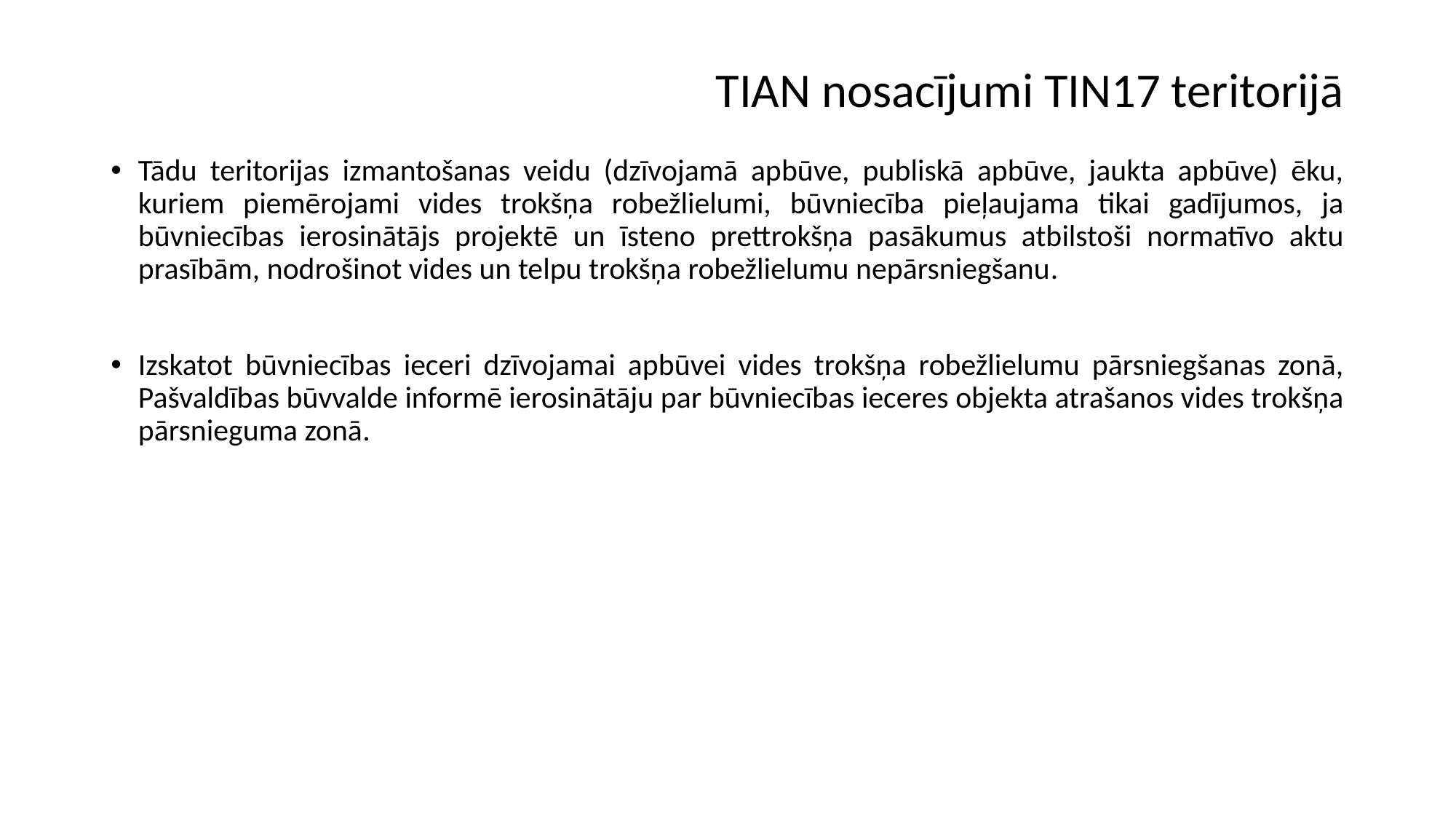

# TIAN nosacījumi TIN17 teritorijā
Tādu teritorijas izmantošanas veidu (dzīvojamā apbūve, publiskā apbūve, jaukta apbūve) ēku, kuriem piemērojami vides trokšņa robežlielumi, būvniecība pieļaujama tikai gadījumos, ja būvniecības ierosinātājs projektē un īsteno prettrokšņa pasākumus atbilstoši normatīvo aktu prasībām, nodrošinot vides un telpu trokšņa robežlielumu nepārsniegšanu.

Izskatot būvniecības ieceri dzīvojamai apbūvei vides trokšņa robežlielumu pārsniegšanas zonā, Pašvaldības būvvalde informē ierosinātāju par būvniecības ieceres objekta atrašanos vides trokšņa pārsnieguma zonā.